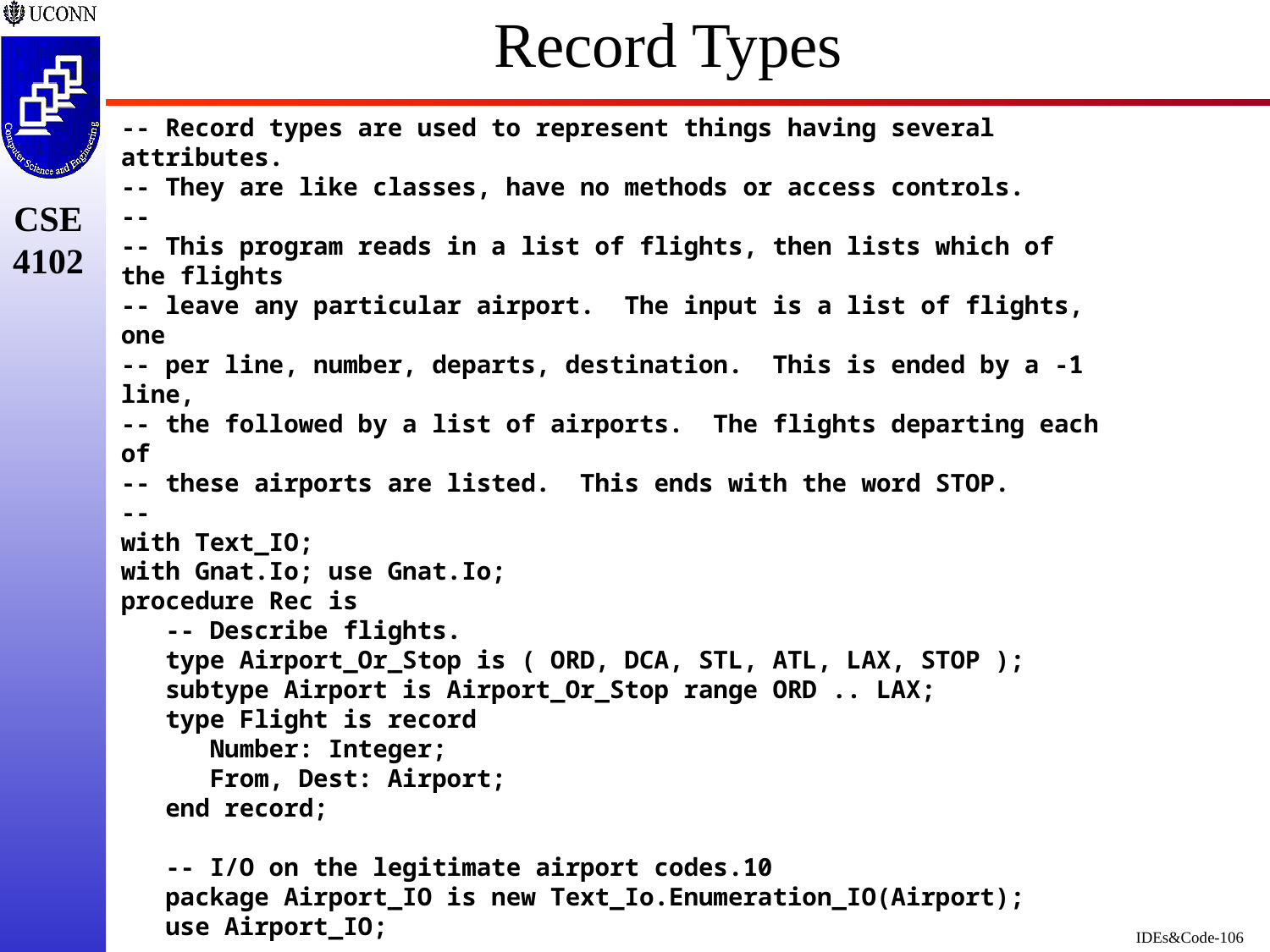

# Record Types
-- Record types are used to represent things having several attributes.
-- They are like classes, have no methods or access controls.
--
-- This program reads in a list of flights, then lists which of the flights
-- leave any particular airport.  The input is a list of flights, one
-- per line, number, departs, destination.  This is ended by a -1 line,
-- the followed by a list of airports.  The flights departing each of
-- these airports are listed.  This ends with the word STOP.
--
with Text_IO;
with Gnat.Io; use Gnat.Io;
procedure Rec is
   -- Describe flights.
   type Airport_Or_Stop is ( ORD, DCA, STL, ATL, LAX, STOP );
   subtype Airport is Airport_Or_Stop range ORD .. LAX;
   type Flight is record
      Number: Integer;
      From, Dest: Airport;
   end record;

   -- I/O on the legitimate airport codes.10
   package Airport_IO is new Text_Io.Enumeration_IO(Airport);
   use Airport_IO;

   -- I/O on the codes or the STOP string.  We cannot "use" this new
   -- class, because it ambiguates the Airport_IO calls.  When we do use
   -- it (one place), we say Airport_Or_Stop_IO.Get().
   package Airport_Or_Stop_IO is new Text_Io.Enumeration_IO(Airport_Or_Stop);